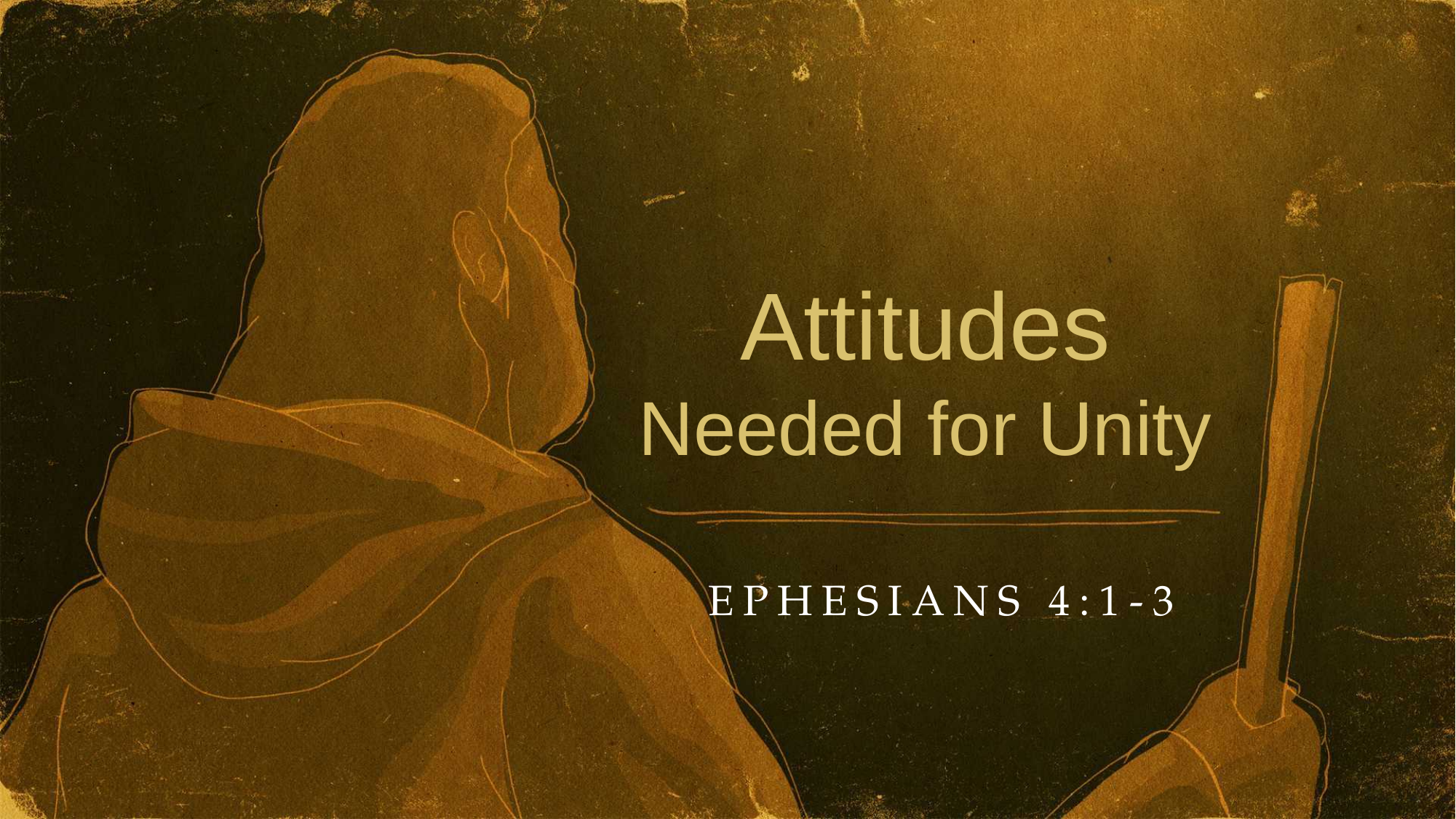

# Attitudes Needed for Unity
EPHESIANS 4:1-3